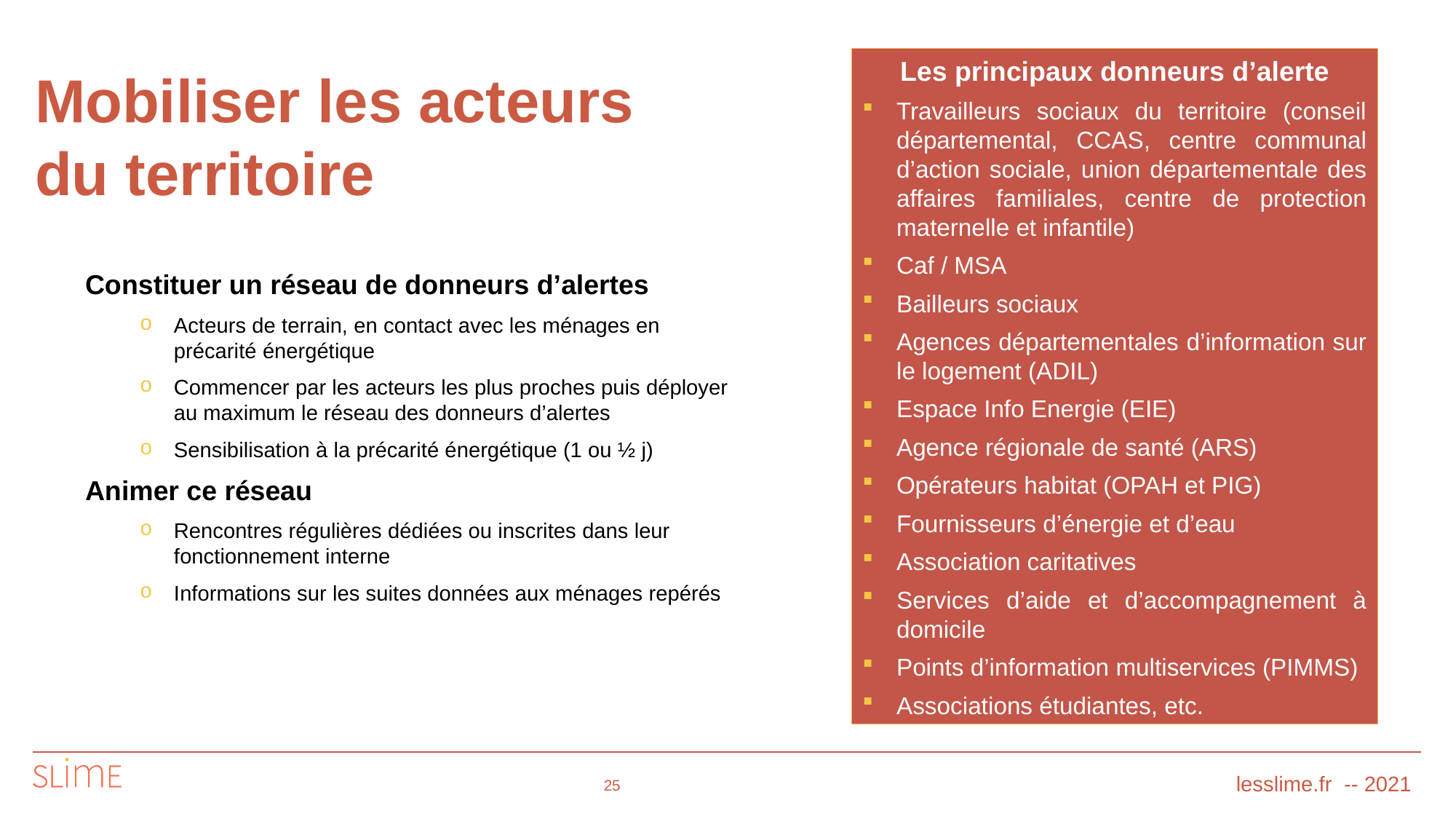

# Mobiliser les acteurs du territoire
Les principaux donneurs d’alerte
Travailleurs sociaux du territoire (conseil départemental, CCAS, centre communal d’action sociale, union départementale des affaires familiales, centre de protection maternelle et infantile)
Caf / MSA
Bailleurs sociaux
Agences départementales d’information sur le logement (ADIL)
Espace Info Energie (EIE)
Agence régionale de santé (ARS)
Opérateurs habitat (OPAH et PIG)
Fournisseurs d’énergie et d’eau
Association caritatives
Services d’aide et d’accompagnement à domicile
Points d’information multiservices (PIMMS)
Associations étudiantes, etc.
Constituer un réseau de donneurs d’alertes
Acteurs de terrain, en contact avec les ménages en précarité énergétique
Commencer par les acteurs les plus proches puis déployer au maximum le réseau des donneurs d’alertes
Sensibilisation à la précarité énergétique (1 ou ½ j)
Animer ce réseau
Rencontres régulières dédiées ou inscrites dans leur fonctionnement interne
Informations sur les suites données aux ménages repérés

25
lesslime.fr  -- 2021